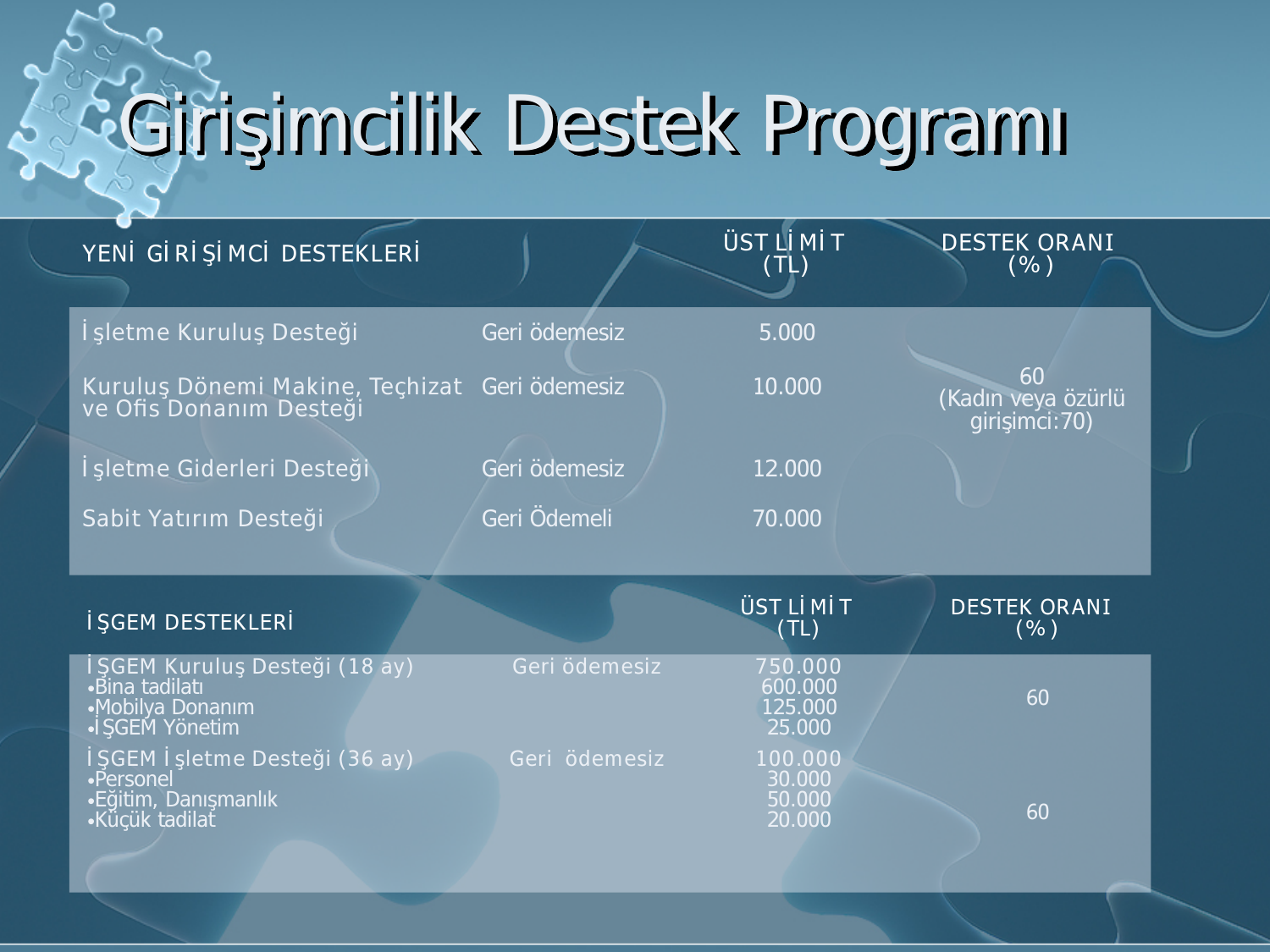

# Girişimcilik Destek Programı
| YENİ GİRİŞİMCİ DESTEKLERİ |  | ÜST LİMİT (TL) | DESTEK ORANI (%) |
| --- | --- | --- | --- |
| İşletme Kuruluş Desteği | Geri ödemesiz | 5.000 | 60 (Kadın veya özürlü girişimci:70) |
| Kuruluş Dönemi Makine, Teçhizat ve Ofis Donanım Desteği | Geri ödemesiz | 10.000 |  |
| İşletme Giderleri Desteği | Geri ödemesiz | 12.000 |  |
| Sabit Yatırım Desteği | Geri Ödemeli | 70.000 |  |

| İŞGEM DESTEKLERİ |  | ÜST LİMİT (TL) | DESTEK ORANI   (%) |
| --- | --- | --- | --- |
| İŞGEM Kuruluş Desteği (18 ay) Bina tadilatı Mobilya Donanım İŞGEM Yönetim | Geri ödemesiz | 750.000 600.000 125.000 25.000 | 60 |
| İŞGEM İşletme Desteği (36 ay) Personel Eğitim, Danışmanlık Küçük tadilat | Geri  ödemesiz | 100.000 30.000 50.000 20.000 | 60 |